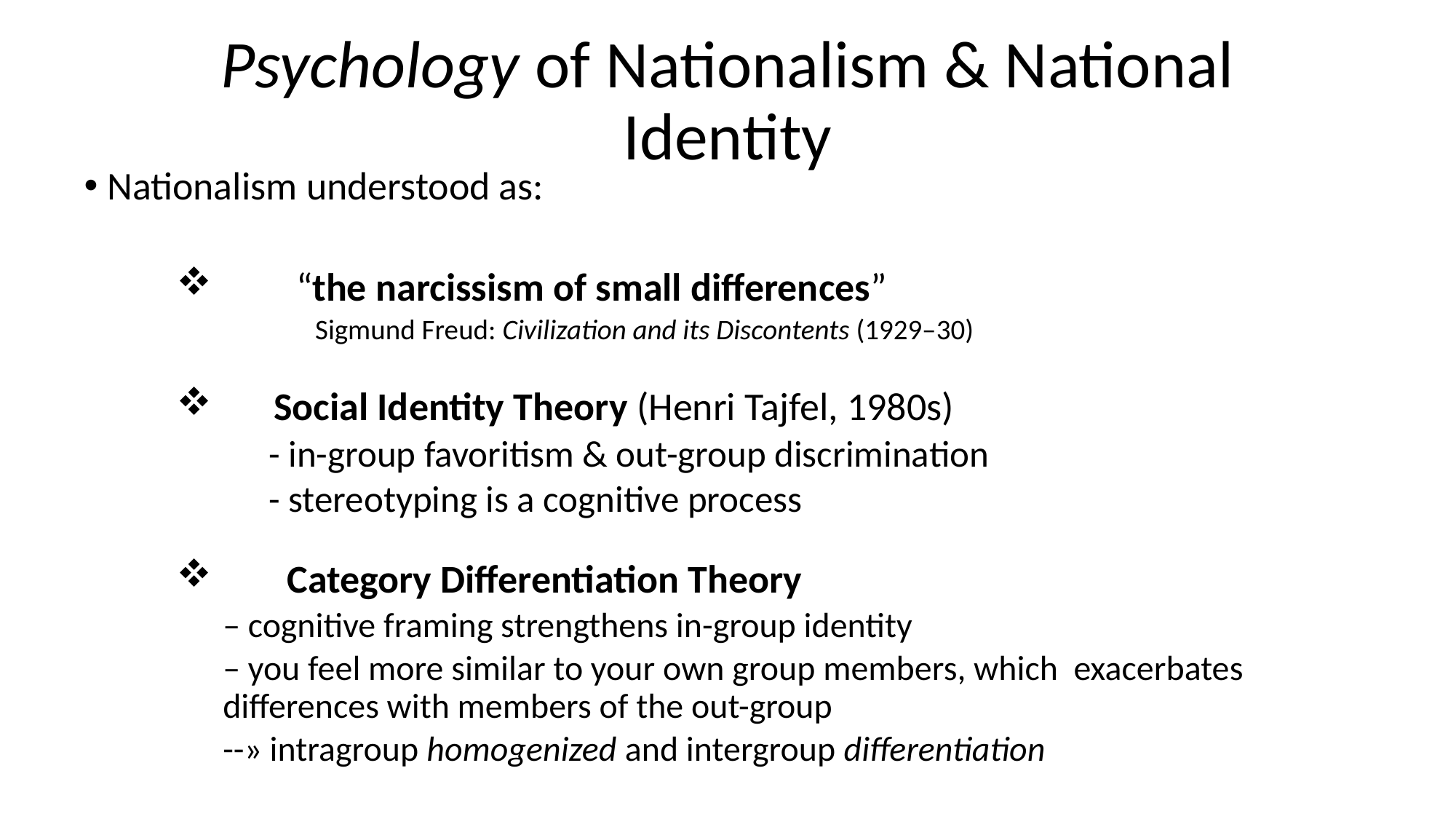

# Psychology of Nationalism & National Identity
Nationalism understood as:

	  “the narcissism of small differences”
Sigmund Freud: Civilization and its Discontents (1929–30)

        Social Identity Theory (Henri Tajfel, 1980s)
	- in-group favoritism & out-group discrimination
	- stereotyping is a cognitive process

	 Category Differentiation Theory
– cognitive framing strengthens in-group identity
– you feel more similar to your own group members, which  exacerbates differences with members of the out-group
--» intragroup homogenized and intergroup differentiation